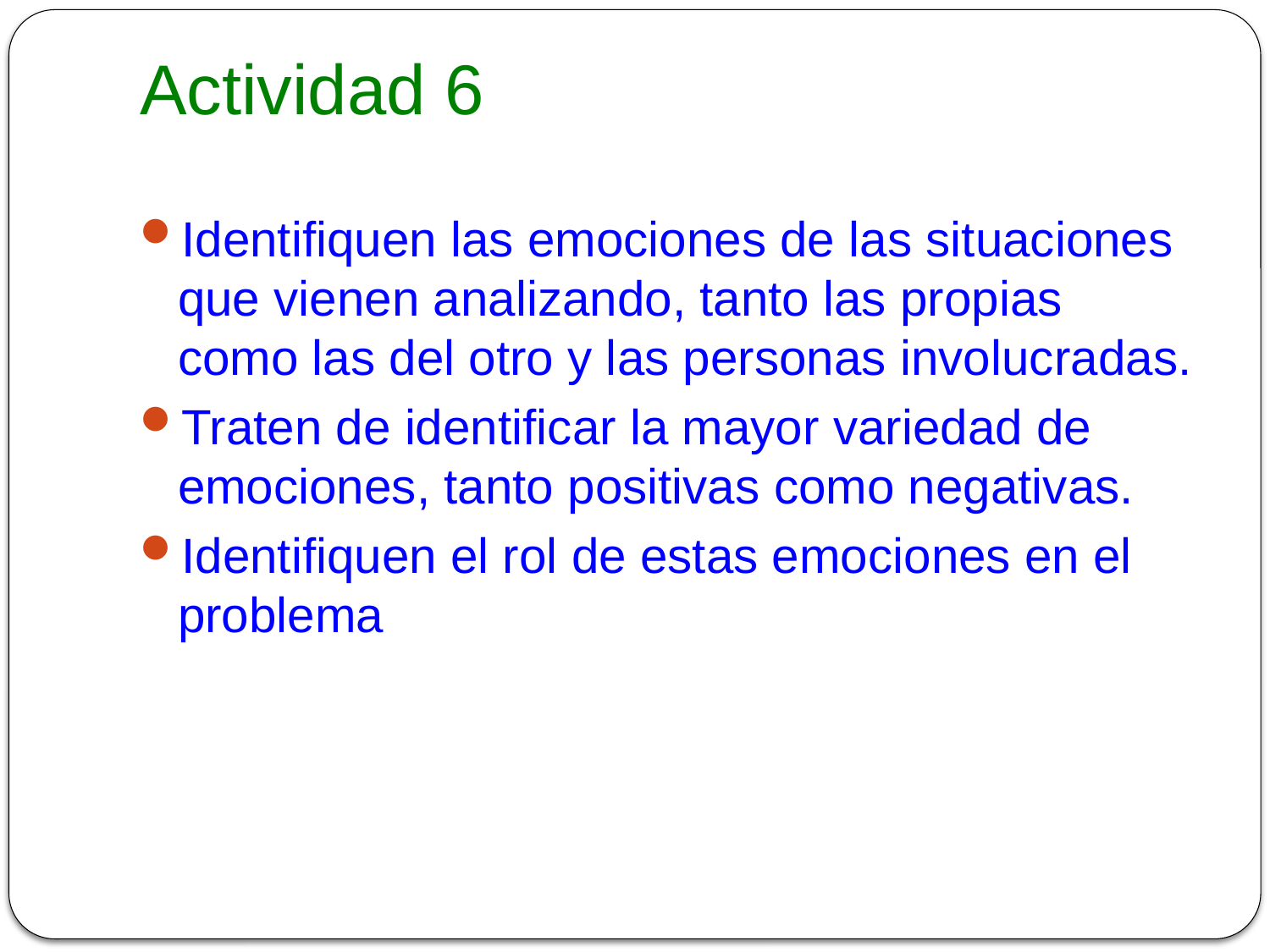

# Actividad 6
Identifiquen las emociones de las situaciones que vienen analizando, tanto las propias como las del otro y las personas involucradas.
Traten de identificar la mayor variedad de emociones, tanto positivas como negativas.
Identifiquen el rol de estas emociones en el problema